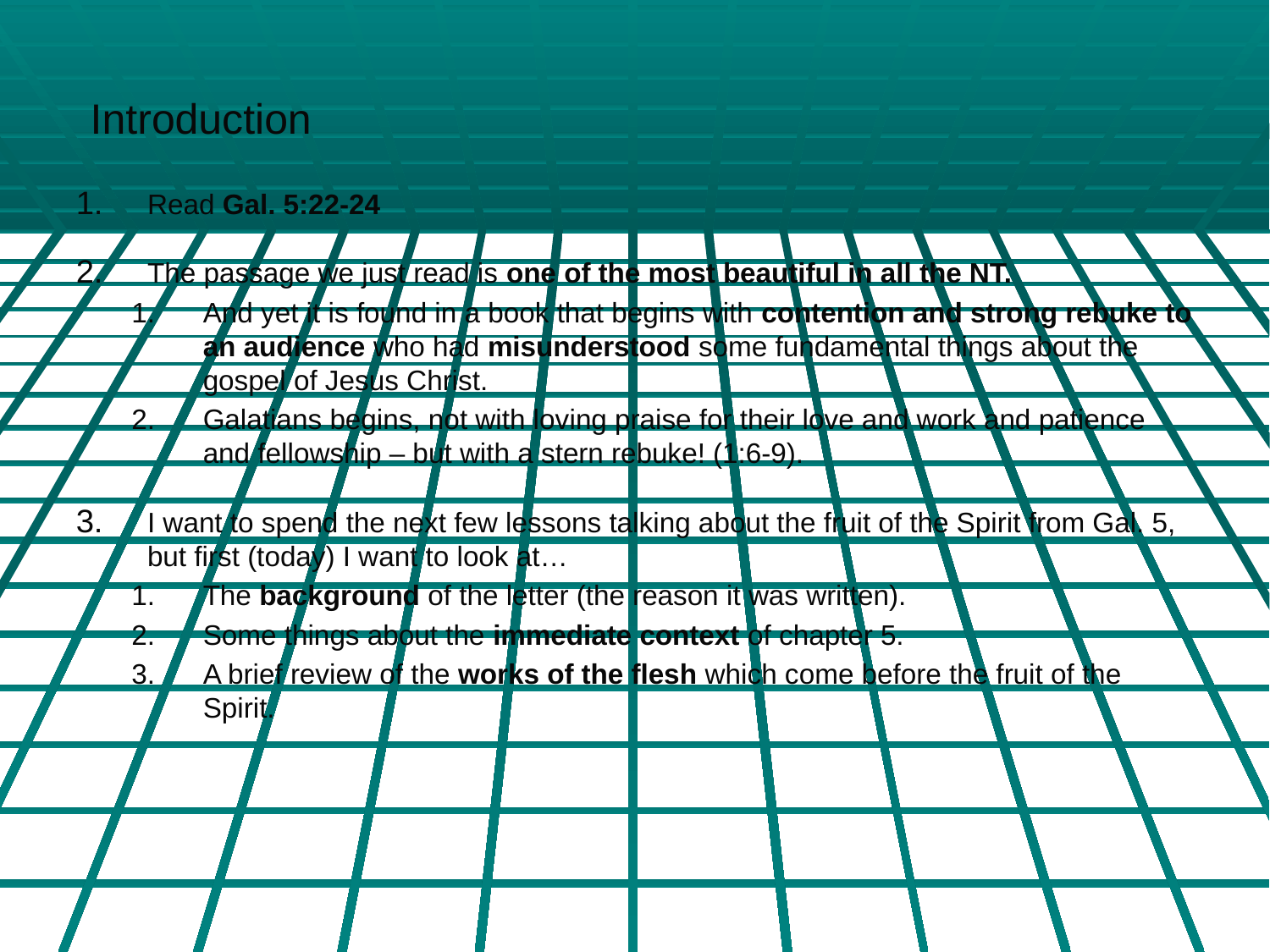

# Introduction
Read Gal. 5:22-24

The passage we just read is one of the most beautiful in all the NT.
And yet it is found in a book that begins with contention and strong rebuke to an audience who had misunderstood some fundamental things about the gospel of Jesus Christ.
Galatians begins, not with loving praise for their love and work and patience and fellowship – but with a stern rebuke! (1:6-9).

I want to spend the next few lessons talking about the fruit of the Spirit from Gal. 5, but first (today) I want to look at…
The background of the letter (the reason it was written).
Some things about the immediate context of chapter 5.
A brief review of the works of the flesh which come before the fruit of the Spirit.